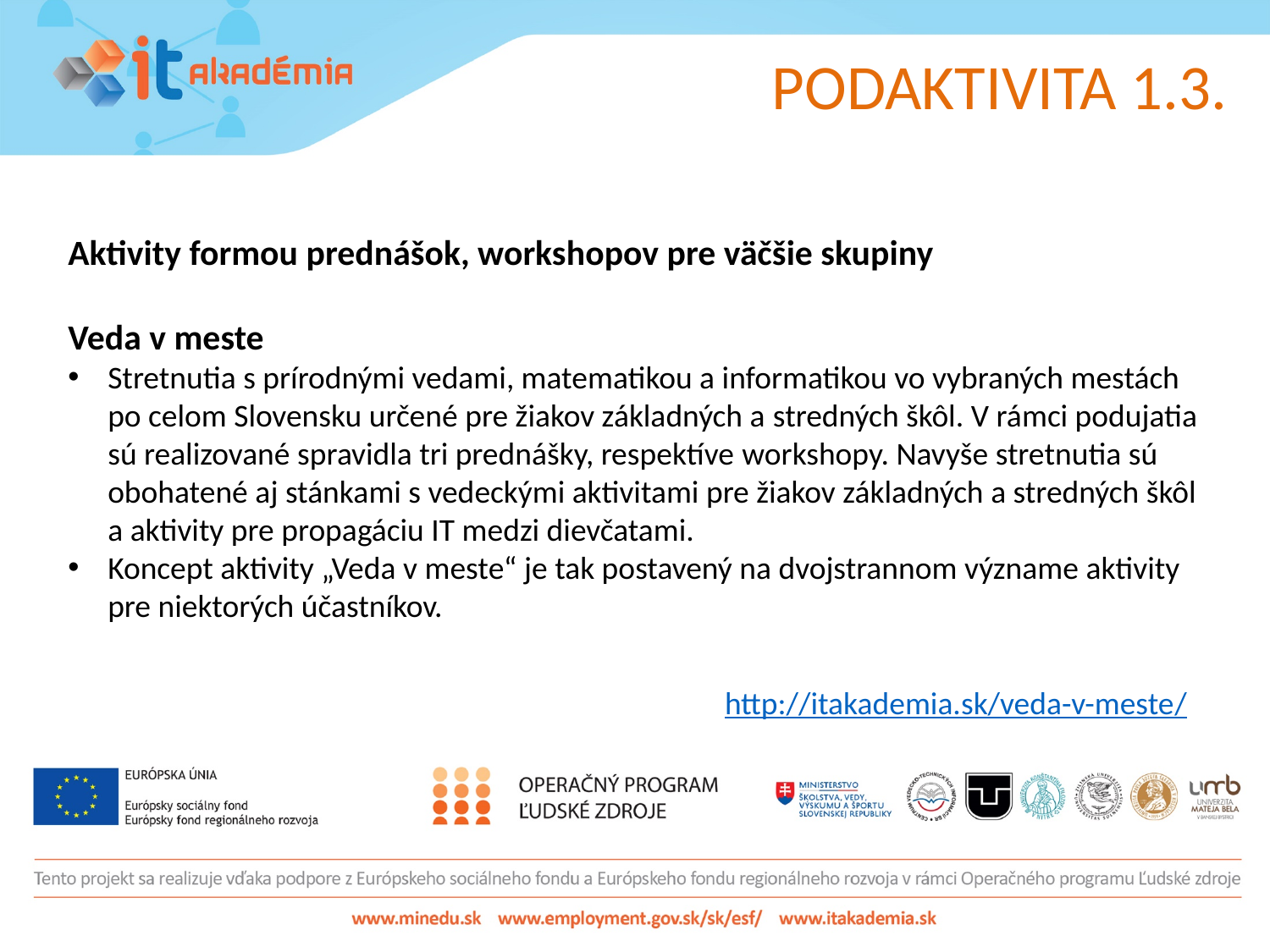

# PODAKTIVITA 1.3.
Aktivity formou prednášok, workshopov pre väčšie skupiny

Veda v meste
Stretnutia s prírodnými vedami, matematikou a informatikou vo vybraných mestách po celom Slovensku určené pre žiakov základných a stredných škôl. V rámci podujatia sú realizované spravidla tri prednášky, respektíve workshopy. Navyše stretnutia sú obohatené aj stánkami s vedeckými aktivitami pre žiakov základných a stredných škôl a aktivity pre propagáciu IT medzi dievčatami.
Koncept aktivity „Veda v meste“ je tak postavený na dvojstrannom význame aktivity pre niektorých účastníkov.
http://itakademia.sk/veda-v-meste/